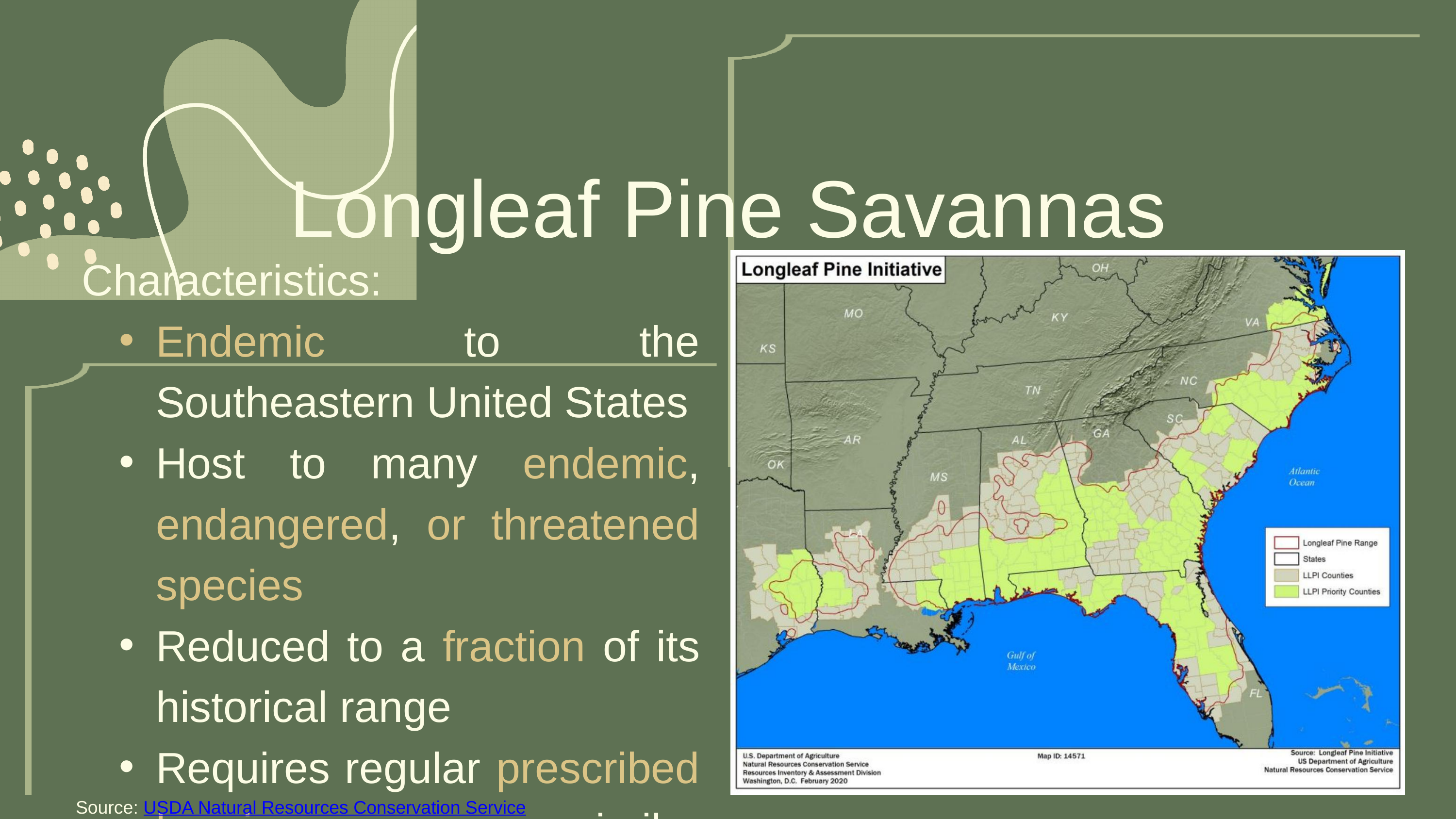

Longleaf Pine Savannas

Characteristics:
Endemic to the Southeastern United States
Host to many endemic, endangered, or threatened species
Reduced to a fraction of its historical range
Requires regular prescribed burning  or similar management practices

Source: USDA Natural Resources Conservation Service